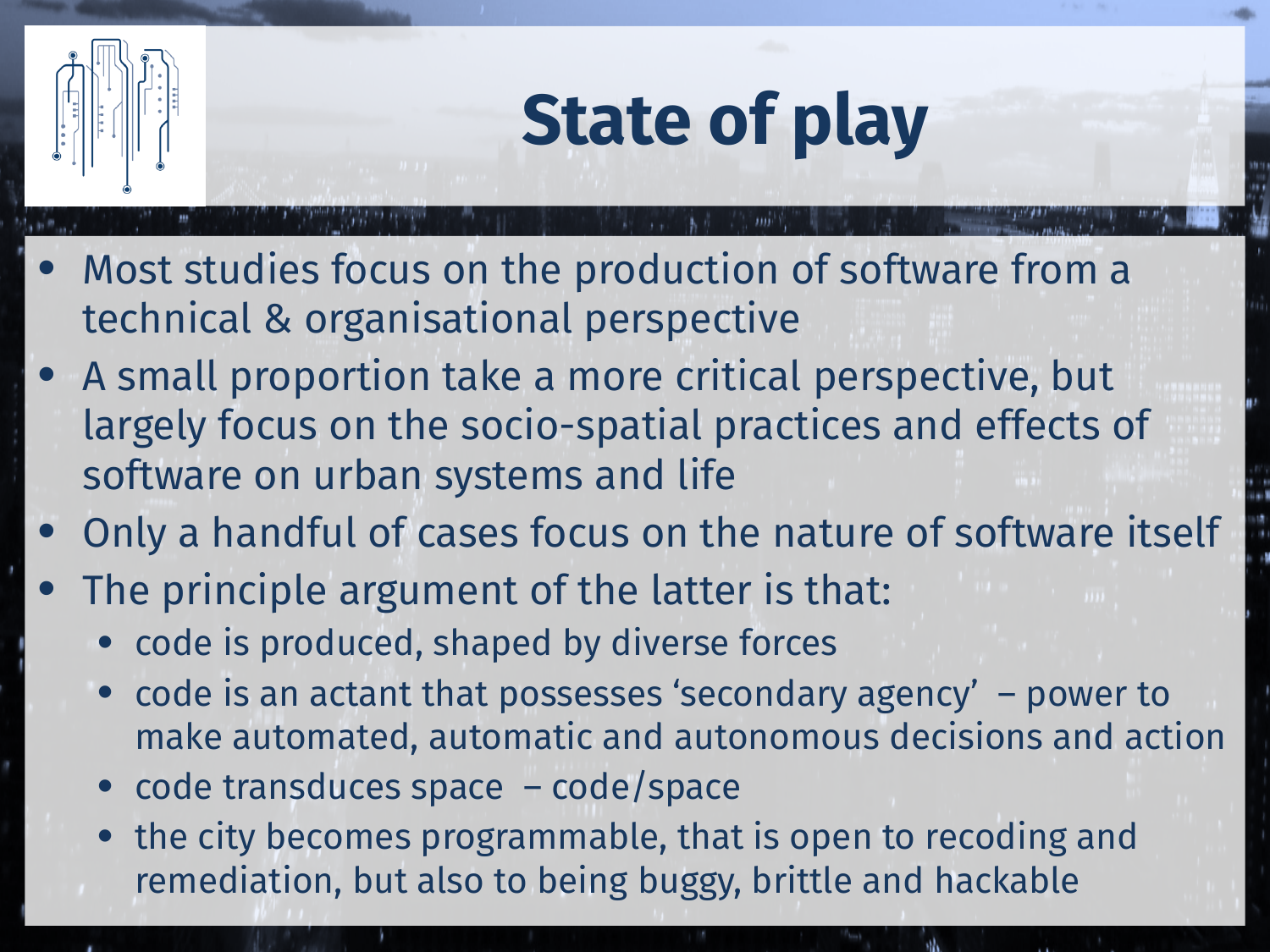

# State of play
Most studies focus on the production of software from a technical & organisational perspective
A small proportion take a more critical perspective, but largely focus on the socio-spatial practices and effects of software on urban systems and life
Only a handful of cases focus on the nature of software itself
The principle argument of the latter is that:
code is produced, shaped by diverse forces
code is an actant that possesses ‘secondary agency’  ― power to make automated, automatic and autonomous decisions and action
code transduces space  ― code/space
the city becomes programmable, that is open to recoding and remediation, but also to being buggy, brittle and hackable